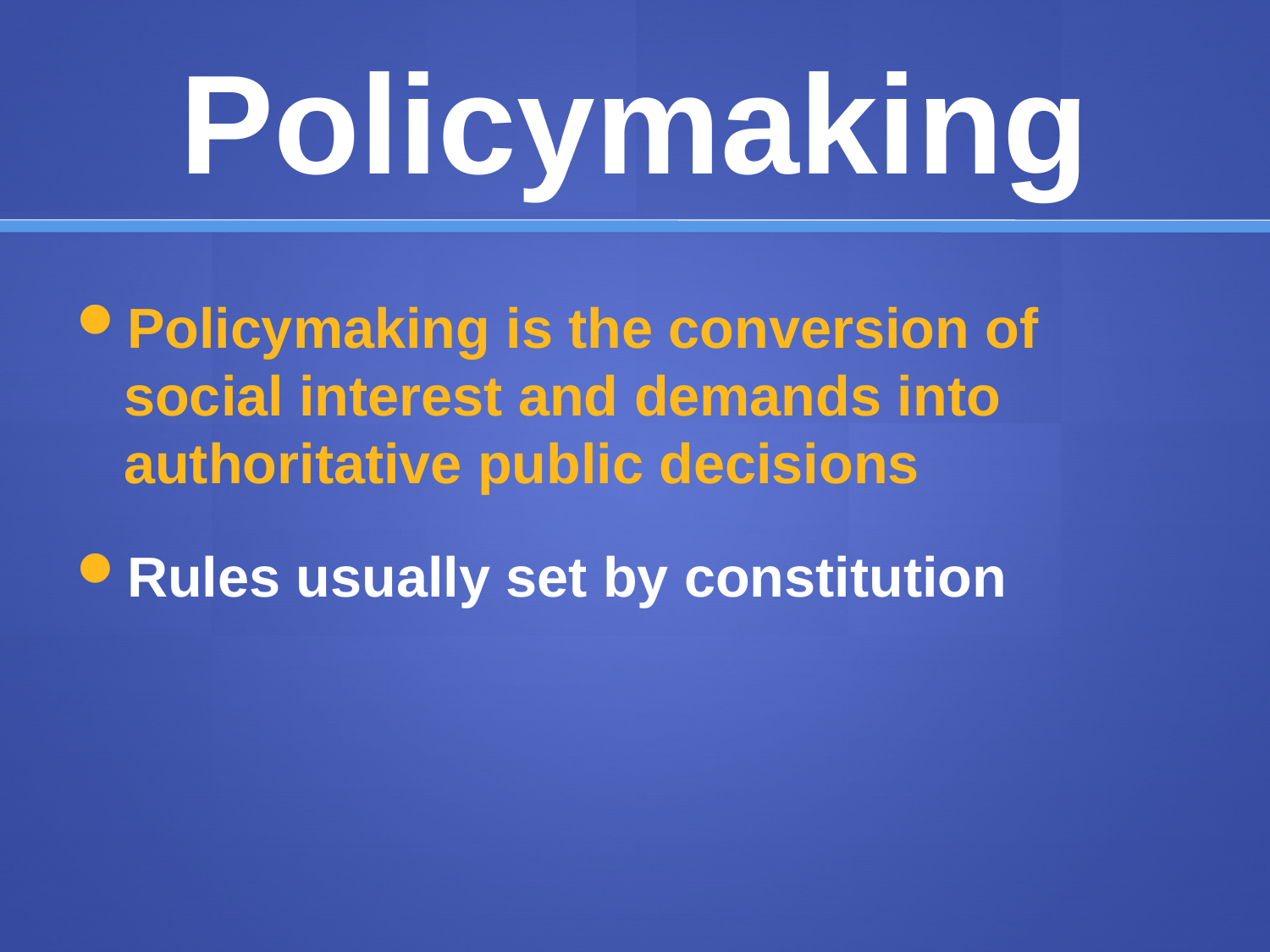

# Policymaking
Policymaking is the conversion of social interest and demands into authoritative public decisions
Rules usually set by constitution